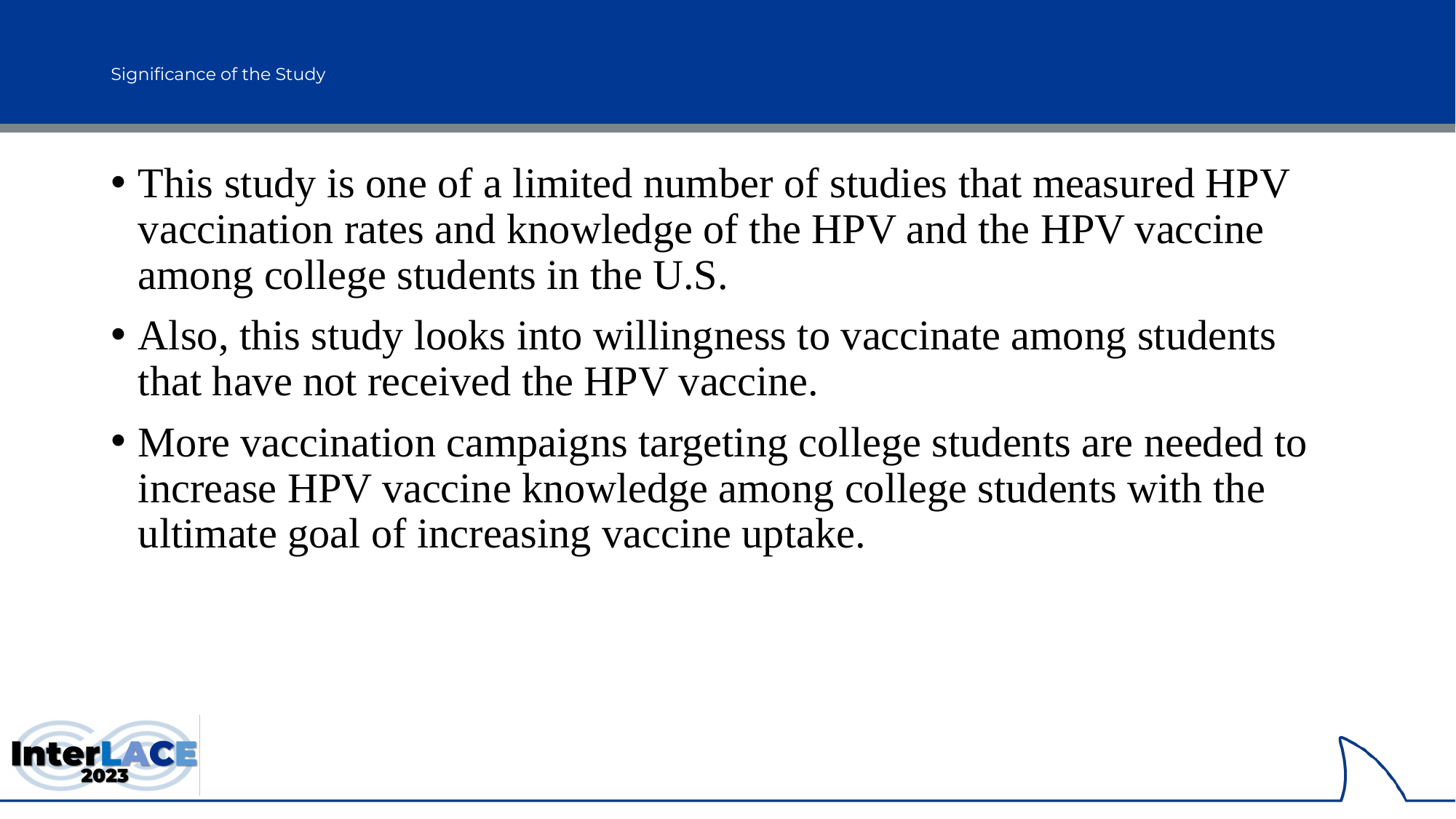

# Significance of the Study
This study is one of a limited number of studies that measured HPV vaccination rates and knowledge of the HPV and the HPV vaccine among college students in the U.S.
Also, this study looks into willingness to vaccinate among students that have not received the HPV vaccine.
More vaccination campaigns targeting college students are needed to increase HPV vaccine knowledge among college students with the ultimate goal of increasing vaccine uptake.